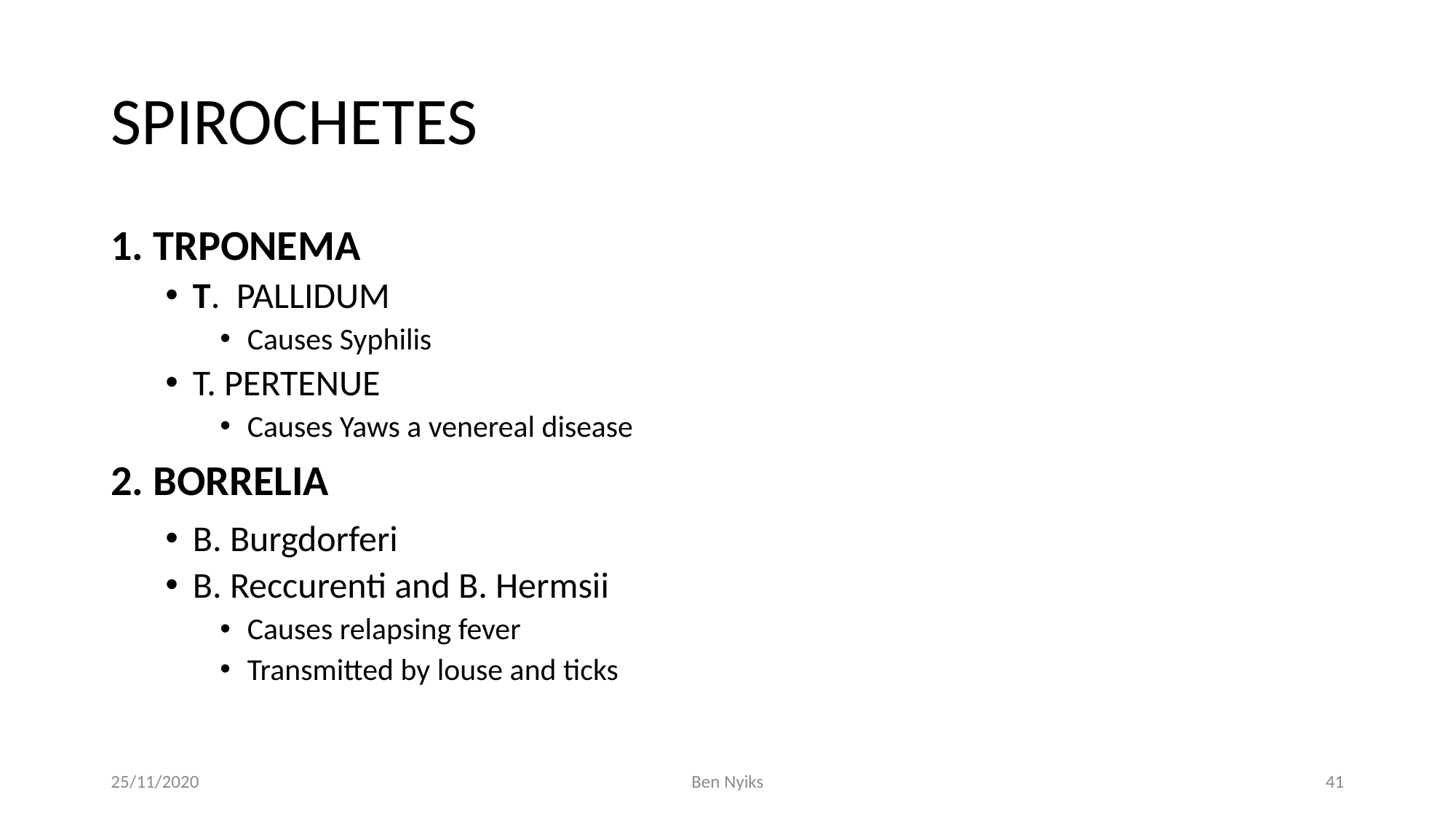

# SPIROCHETES
1. TRPONEMA
T.  PALLIDUM
Causes Syphilis
T. PERTENUE
Causes Yaws a venereal disease
2. BORRELIA
B. Burgdorferi
B. Reccurenti and B. Hermsii
Causes relapsing fever
Transmitted by louse and ticks
25/11/2020
Ben Nyiks
41